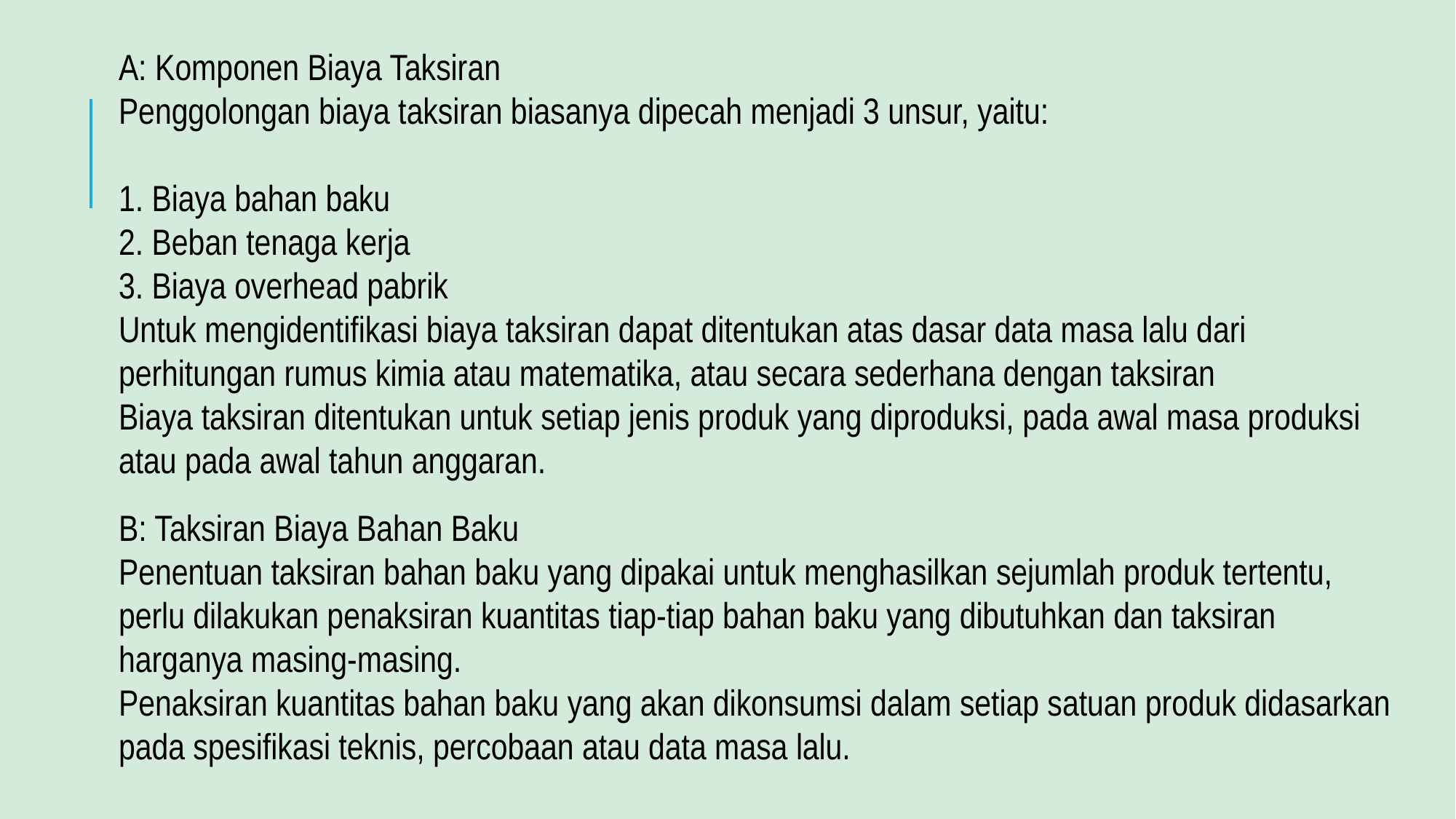

A: Komponen Biaya Taksiran
Penggolongan biaya taksiran biasanya dipecah menjadi 3 unsur, yaitu:

1. Biaya bahan baku
2. Beban tenaga kerja
3. Biaya overhead pabrik
Untuk mengidentifikasi biaya taksiran dapat ditentukan atas dasar data masa lalu dari perhitungan rumus kimia atau matematika, atau secara sederhana dengan taksiran
Biaya taksiran ditentukan untuk setiap jenis produk yang diproduksi, pada awal masa produksi atau pada awal tahun anggaran.
B: Taksiran Biaya Bahan Baku
Penentuan taksiran bahan baku yang dipakai untuk menghasilkan sejumlah produk tertentu, perlu dilakukan penaksiran kuantitas tiap-tiap bahan baku yang dibutuhkan dan taksiran harganya masing-masing.
Penaksiran kuantitas bahan baku yang akan dikonsumsi dalam setiap satuan produk didasarkan pada spesifikasi teknis, percobaan atau data masa lalu.